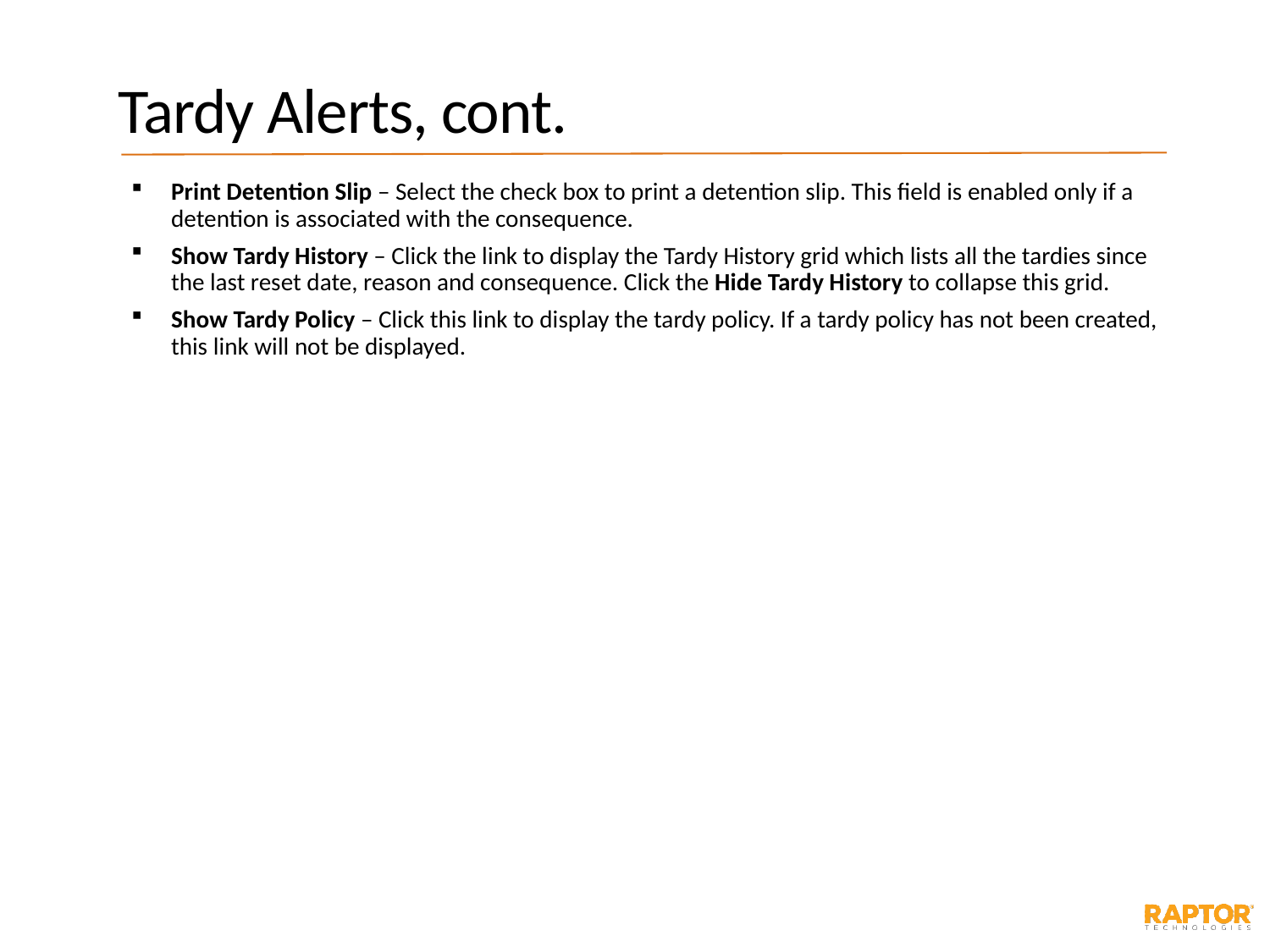

# Tardy Alerts, cont.
Print Detention Slip – Select the check box to print a detention slip. This field is enabled only if a detention is associated with the consequence.
Show Tardy History – Click the link to display the Tardy History grid which lists all the tardies since the last reset date, reason and consequence. Click the Hide Tardy History to collapse this grid.
Show Tardy Policy – Click this link to display the tardy policy. If a tardy policy has not been created, this link will not be displayed.